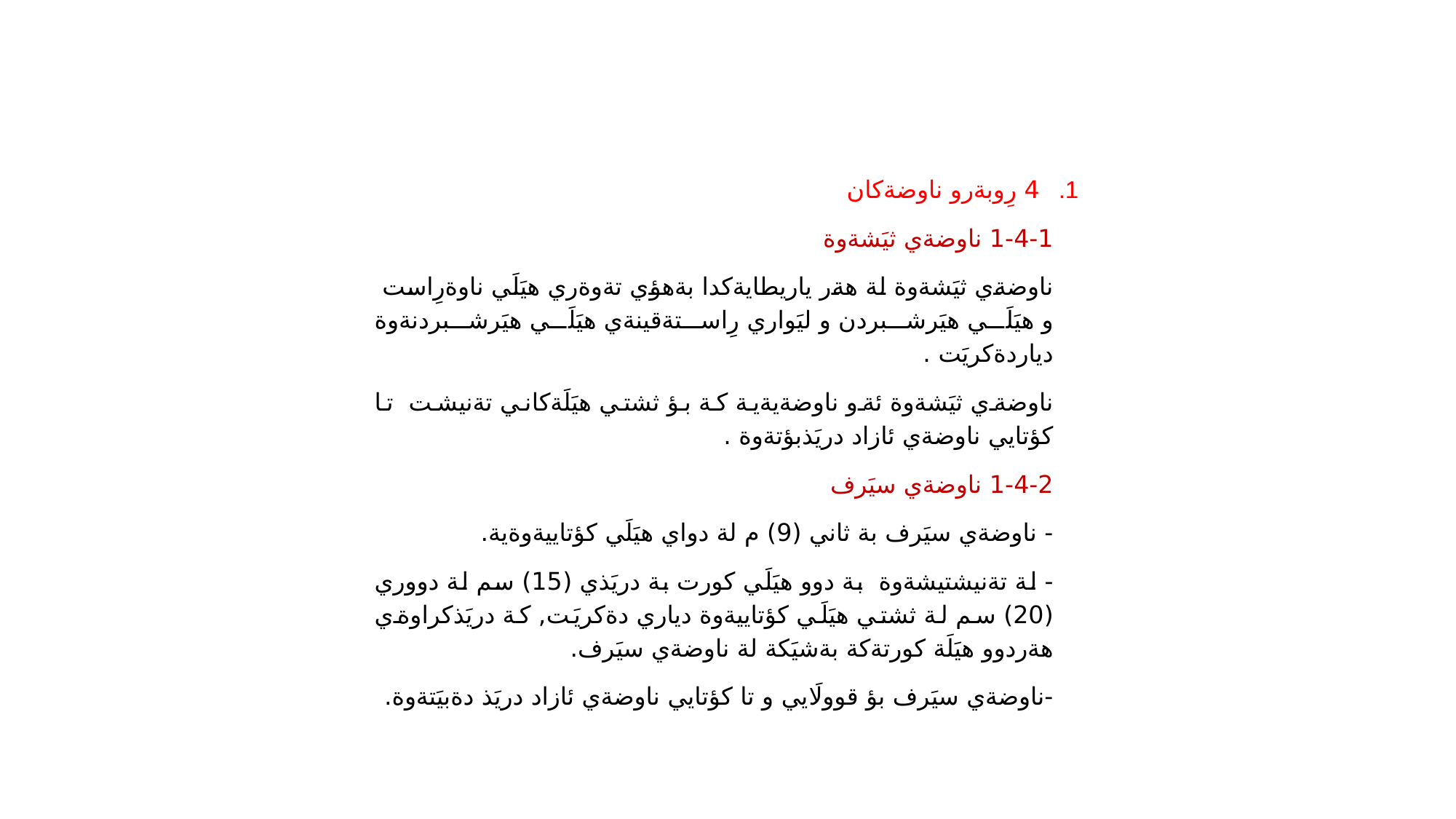

4 رِوبةرو ناوضةكان
1-4-1 ناوضةي ثيَشةوة
ناوضةي ثيَشةوة لة هةر ياريطايةكدا بةهؤي تةوةري هيَلَي ناوةرِاست  و هيَلَي هيَرشبردن و ليَواري رِاستةقينةي هيَلَي هيَرشبردنةوة دياردةكريَت .
ناوضةي ثيَشةوة ئةو ناوضةيةية كة بؤ ثشتي هيَلَةكاني تةنيشت  تا كؤتايي ناوضةي ئازاد دريَذبؤتةوة .
1-4-2 ناوضةي سيَرف
- ناوضةي سيَرف بة ثاني (9) م لة دواي هيَلَي كؤتاييةوةية.
- لة تةنيشتيشةوة  بة دوو هيَلَي كورت بة دريَذي (15) سم لة دووري (20) سم لة ثشتي هيَلَي كؤتاييةوة دياري دةكريَت, كة دريَذكراوةي هةردوو هيَلَة كورتةكة بةشيَكة لة ناوضةي سيَرف.
-ناوضةي سيَرف بؤ قوولَايي و تا كؤتايي ناوضةي ئازاد دريَذ دةبيَتةوة.